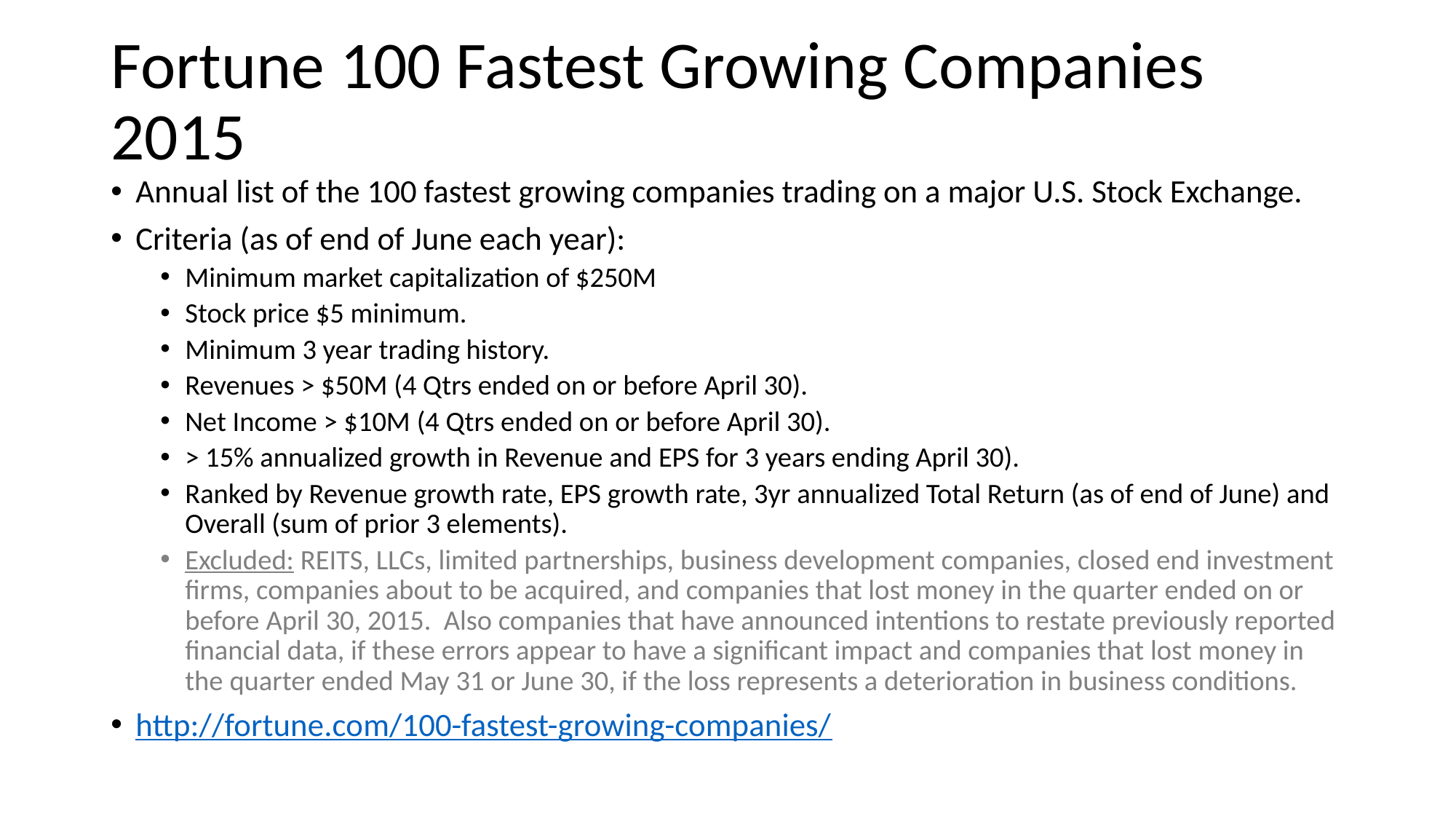

# Fortune 100 Fastest Growing Companies 2015
Annual list of the 100 fastest growing companies trading on a major U.S. Stock Exchange.
Criteria (as of end of June each year):
Minimum market capitalization of $250M
Stock price $5 minimum.
Minimum 3 year trading history.
Revenues > $50M (4 Qtrs ended on or before April 30).
Net Income > $10M (4 Qtrs ended on or before April 30).
> 15% annualized growth in Revenue and EPS for 3 years ending April 30).
Ranked by Revenue growth rate, EPS growth rate, 3yr annualized Total Return (as of end of June) and Overall (sum of prior 3 elements).
Excluded: REITS, LLCs, limited partnerships, business development companies, closed end investment firms, companies about to be acquired, and companies that lost money in the quarter ended on or before April 30, 2015.  Also companies that have announced intentions to restate previously reported financial data, if these errors appear to have a significant impact and companies that lost money in the quarter ended May 31 or June 30, if the loss represents a deterioration in business conditions.
http://fortune.com/100-fastest-growing-companies/